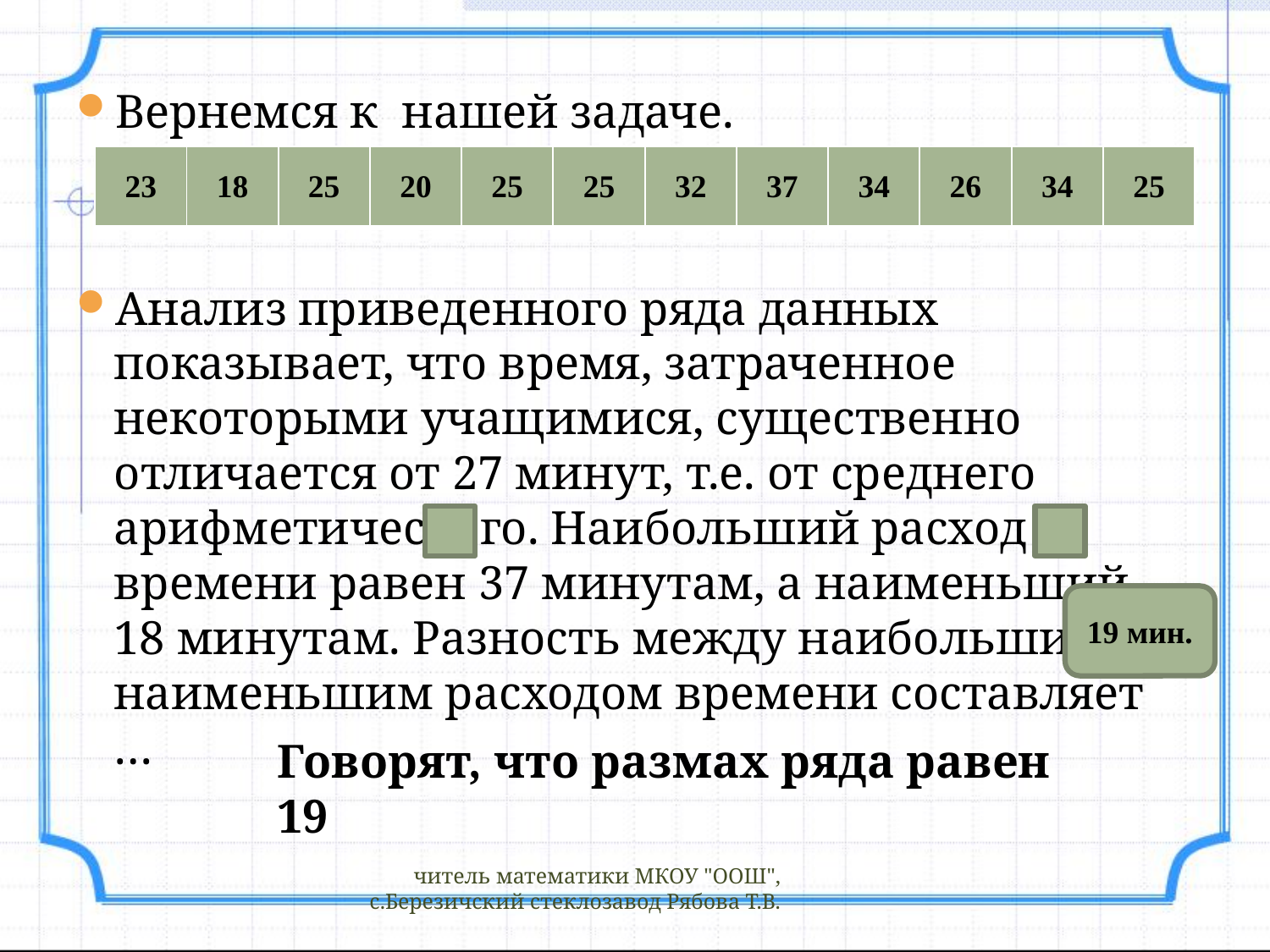

Вернемся к  нашей задаче.

Анализ приведенного ряда данных показывает, что время, затраченное некоторыми учащимися, существенно отличается от 27 минут, т.е. от среднего арифметического. Наибольший расход времени равен 37 минутам, а наименьший – 18 минутам. Разность между наибольшим и наименьшим расходом времени составляет …
| 23 | 18 | 25 | 20 | 25 | 25 | 32 | 37 | 34 | 26 | 34 | 25 |
| --- | --- | --- | --- | --- | --- | --- | --- | --- | --- | --- | --- |

19 мин.
Говорят, что размах ряда равен 19
читель математики МКОУ "ООШ", с.Березичский стеклозавод Рябова Т.В.